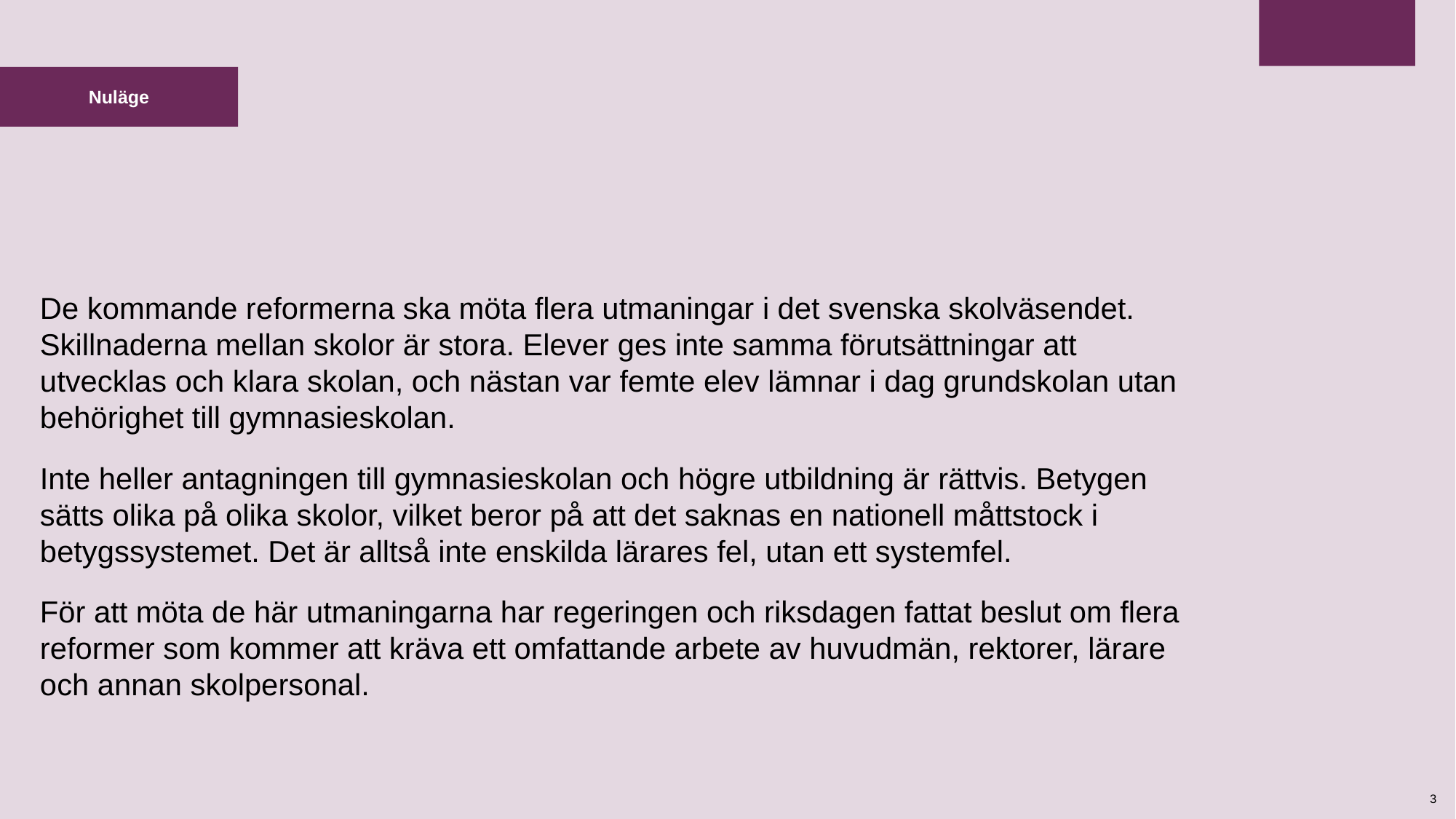

Nuläge
De kommande reformerna ska möta flera utmaningar i det svenska skolväsendet. Skillnaderna mellan skolor är stora. Elever ges inte samma förutsättningar att utvecklas och klara skolan, och nästan var femte elev lämnar i dag grundskolan utan behörighet till gymnasieskolan.
Inte heller antagningen till gymnasieskolan och högre utbildning är rättvis. Betygen sätts olika på olika skolor, vilket beror på att det saknas en nationell måttstock i betygssystemet. Det är alltså inte enskilda lärares fel, utan ett systemfel.
För att möta de här utmaningarna har regeringen och riksdagen fattat beslut om flera reformer som kommer att kräva ett omfattande arbete av huvudmän, rektorer, lärare och annan skolpersonal.
3